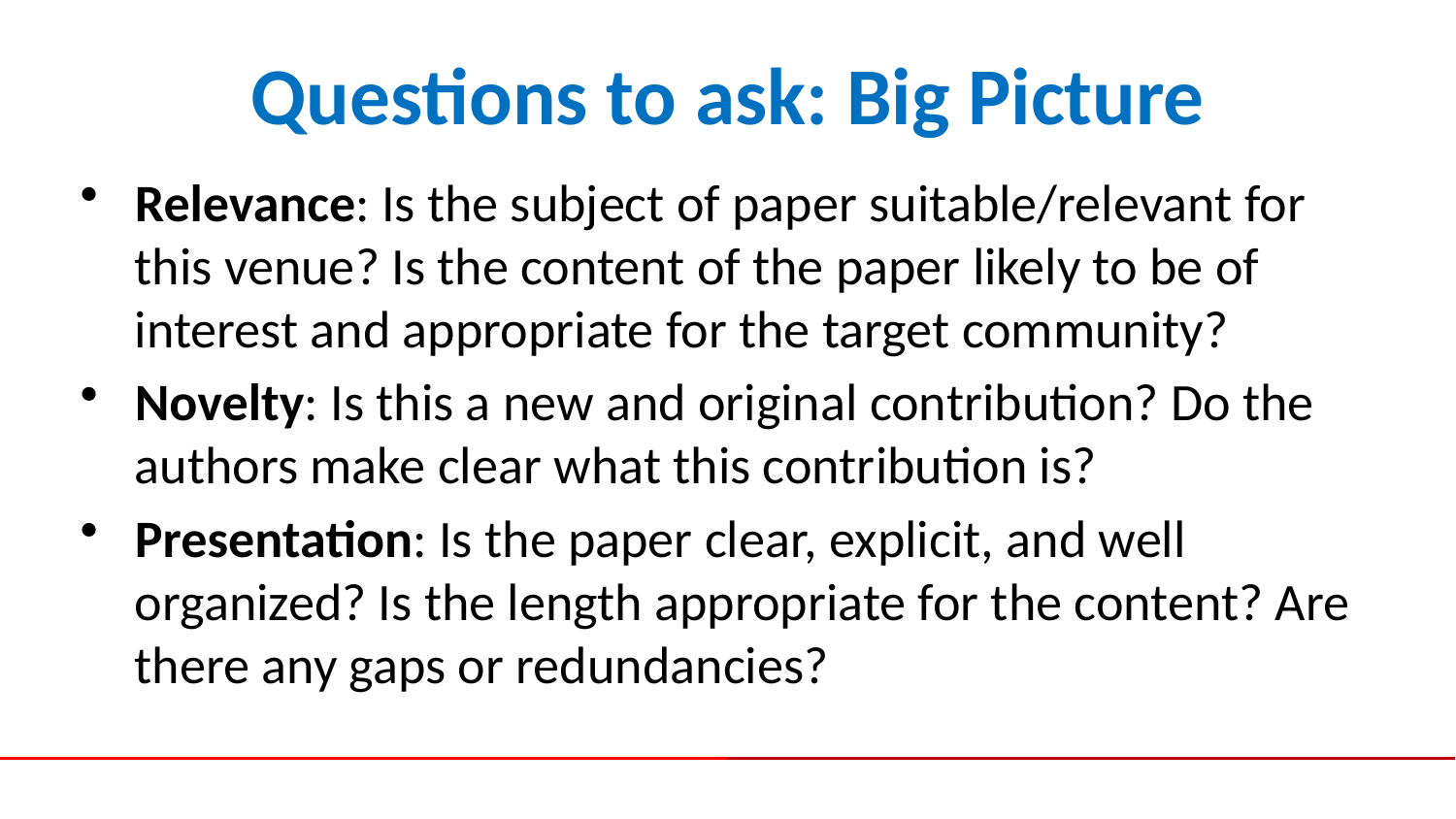

# Questions to ask: Big Picture
Relevance: Is the subject of paper suitable/relevant for this venue? Is the content of the paper likely to be of interest and appropriate for the target community?
Novelty: Is this a new and original contribution? Do the authors make clear what this contribution is?
Presentation: Is the paper clear, explicit, and well organized? Is the length appropriate for the content? Are there any gaps or redundancies?